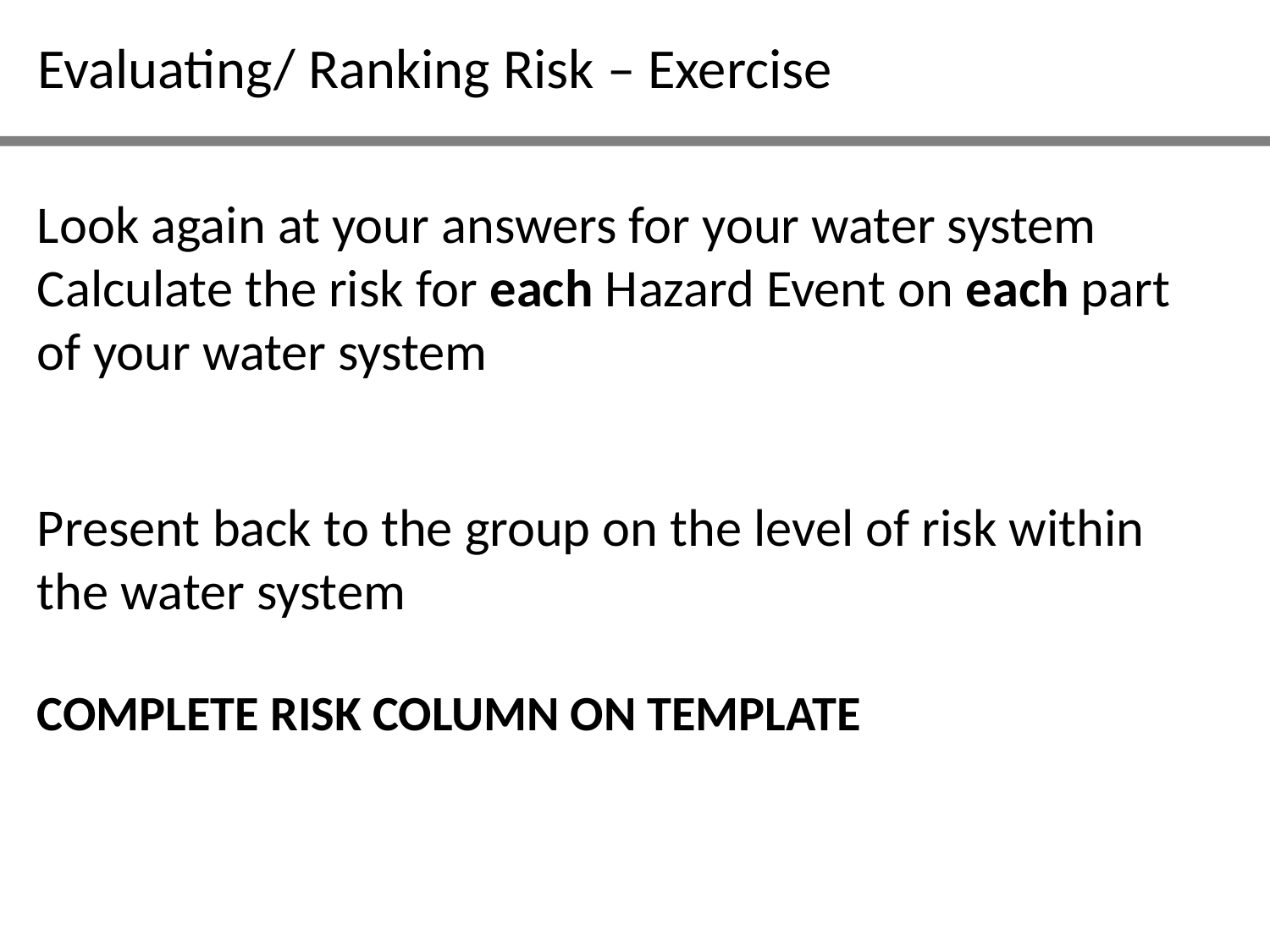

Evaluating/ Ranking Risk – Exercise
Look again at your answers for your water system
Calculate the risk for each Hazard Event on each part of your water system
Present back to the group on the level of risk within the water system
COMPLETE RISK COLUMN ON TEMPLATE